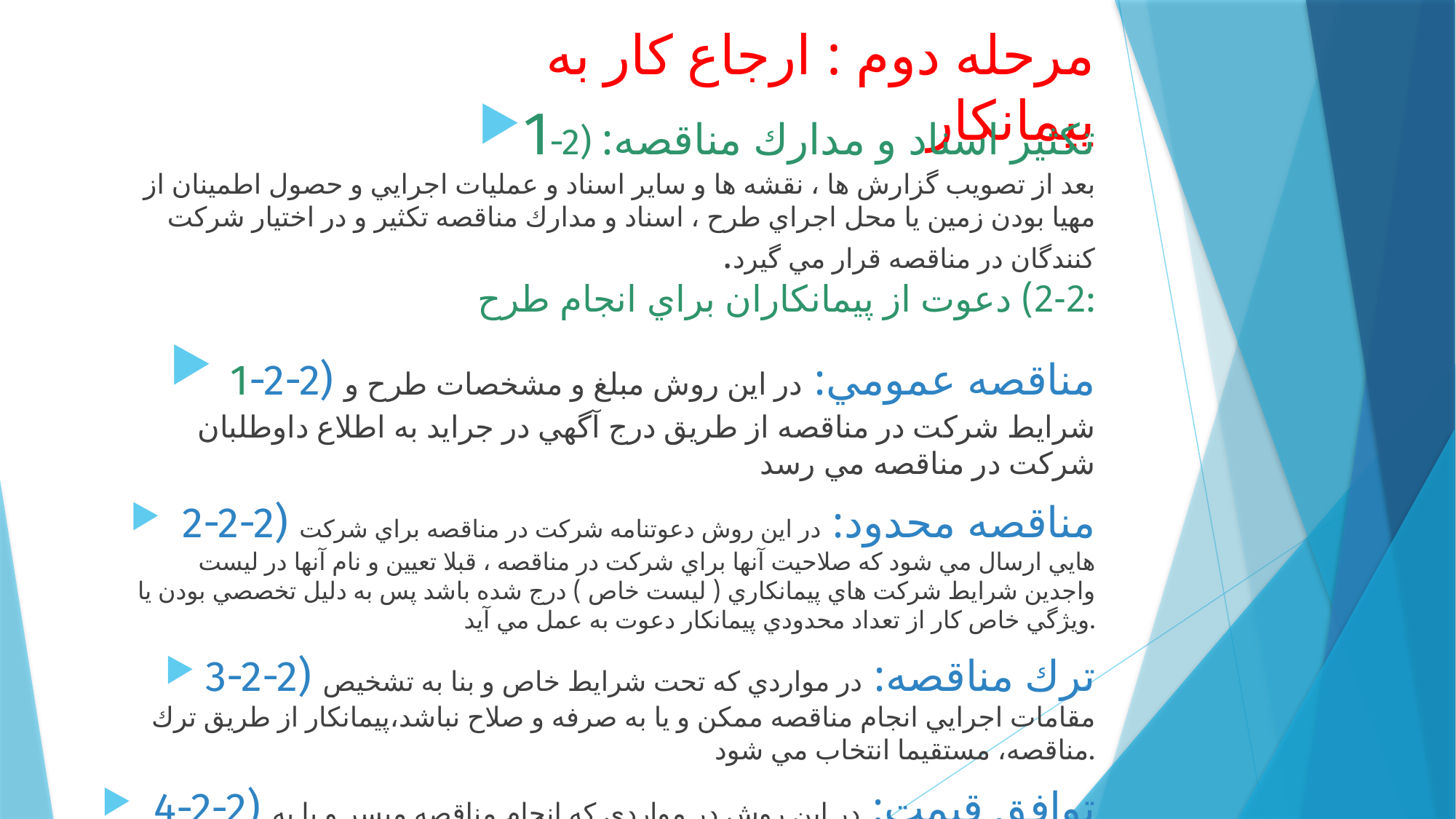

# مرحله دوم : ارجاع كار به پيمانكار
1-2) تكثير اسناد و مدارك مناقصه:
بعد از تصويب گزارش ها ، نقشه ها و ساير اسناد و عمليات اجرايي و حصول اطمينان از مهيا بودن زمين يا محل اجراي طرح ، اسناد و مدارك مناقصه تكثير و در اختيار شركت كنندگان در مناقصه قرار مي گيرد.
2-2) دعوت از پيمانكاران براي انجام طرح:
 1-2-2) مناقصه عمومي: در اين روش مبلغ و مشخصات طرح و شرايط شركت در مناقصه از طريق درج آگهي در جرايد به اطلاع داوطلبان شركت در مناقصه مي رسد
 2-2-2) مناقصه محدود: در اين روش دعوتنامه شركت در مناقصه براي شركت هايي ارسال مي شود كه صلاحيت آنها براي شركت در مناقصه ، قبلا تعيين و نام آنها در ليست واجدين شرايط شركت هاي پيمانكاري ( ليست خاص ) درج شده باشد پس به دليل تخصصي بودن يا ويژگي خاص كار از تعداد محدودي پيمانكار دعوت به عمل مي آيد.
3-2-2) ترك مناقصه: در مواردي كه تحت شرايط خاص و بنا به تشخیص مقامات اجرايي انجام مناقصه ممكن و يا به صرفه و صلاح نباشد،پيمانكار از طريق ترك مناقصه، مستقيما انتخاب مي شود.
 4-2-2) توافق قیمت: در اين روش در مواردي كه انجام مناقصه ميسر و يا به مصلحت نباشد مي توان طرح را با توافق قيمت به پيمانكار ارجاع داد.
3- 2)تسليم قيمت پيشنهادي و ضمانت نامه شركت در مناقصه
4-2) انتخاب پيمانكار